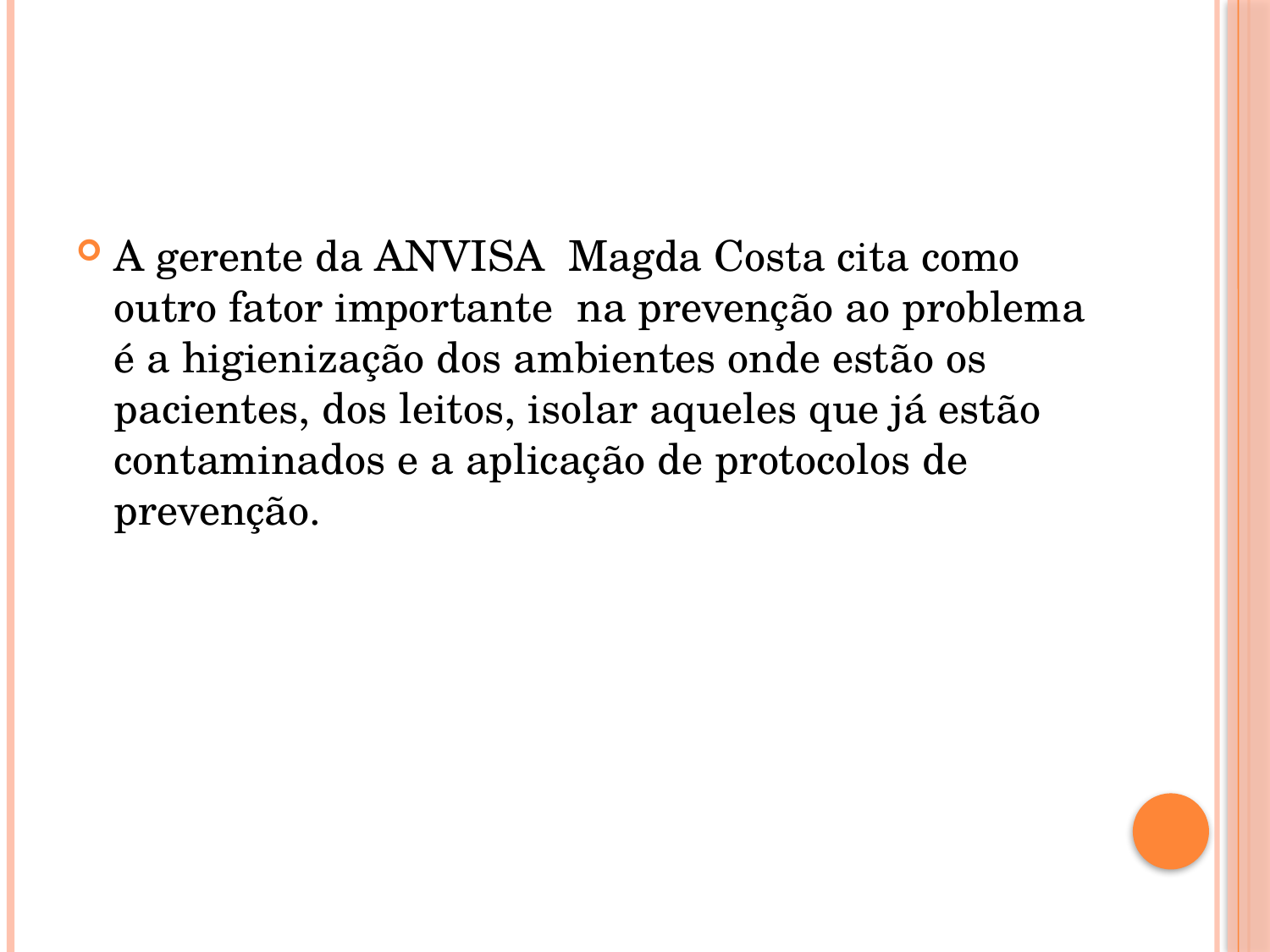

#
A gerente da ANVISA  Magda Costa cita como outro fator importante  na prevenção ao problema é a higienização dos ambientes onde estão os pacientes, dos leitos, isolar aqueles que já estão contaminados e a aplicação de protocolos de prevenção.